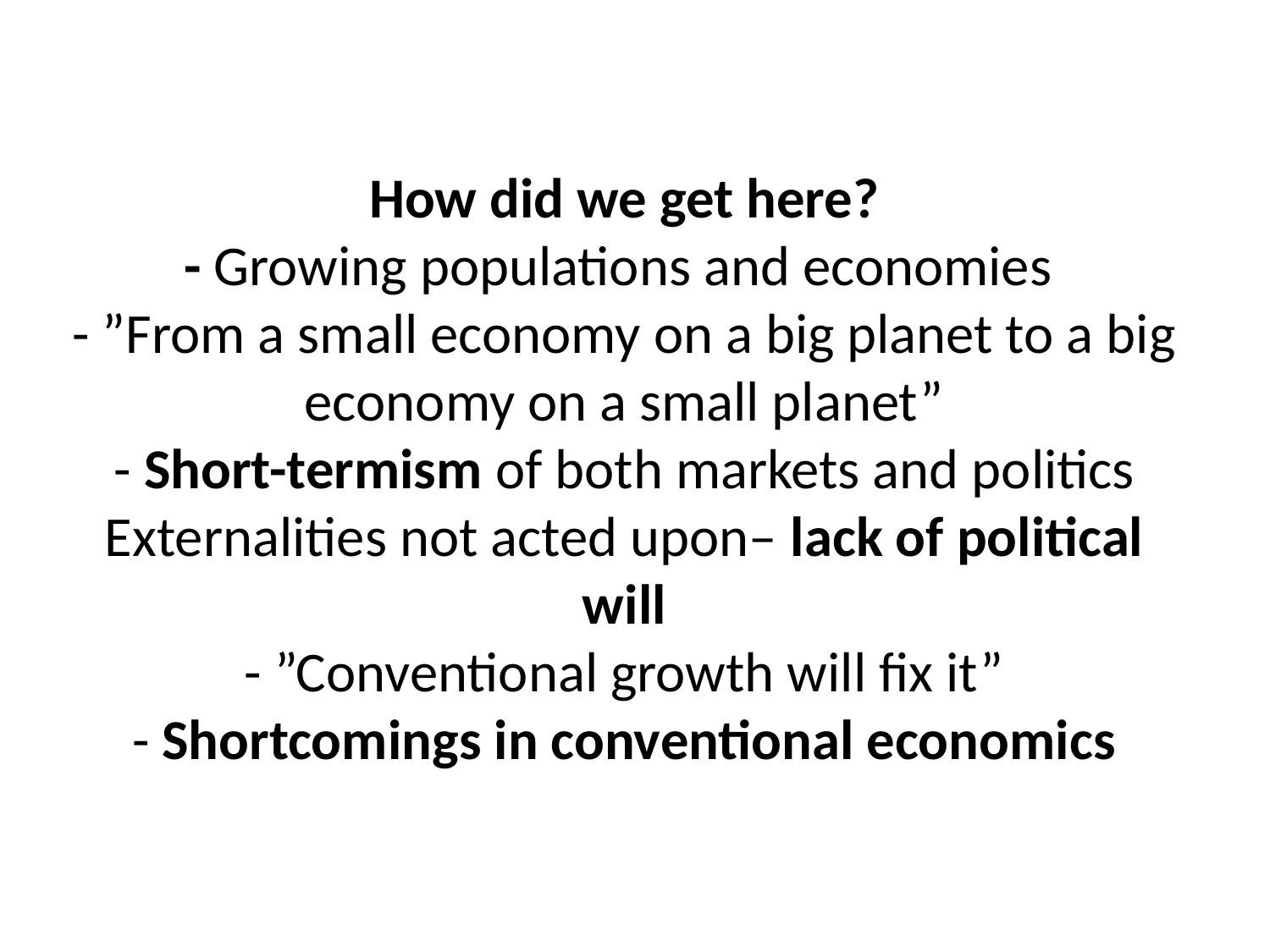

# How did we get here? - Growing populations and economies - ”From a small economy on a big planet to a big economy on a small planet” - Short-termism of both markets and politics Externalities not acted upon– lack of political will - ”Conventional growth will fix it” - Shortcomings in conventional economics